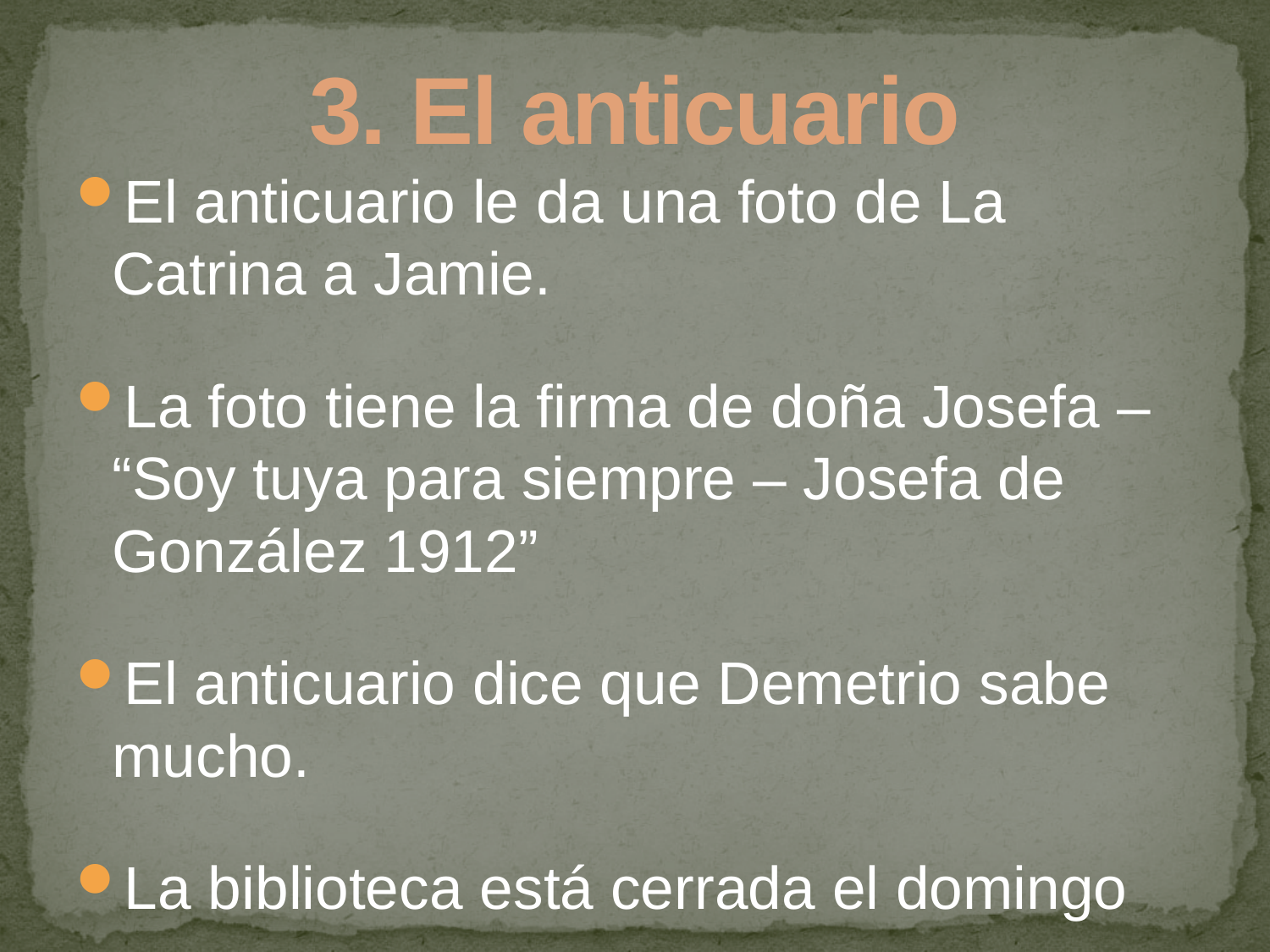

# 3. El anticuario
El anticuario le da una foto de La Catrina a Jamie.
La foto tiene la firma de doña Josefa – “Soy tuya para siempre – Josefa de González 1912”
El anticuario dice que Demetrio sabe mucho.
La biblioteca está cerrada el domingo